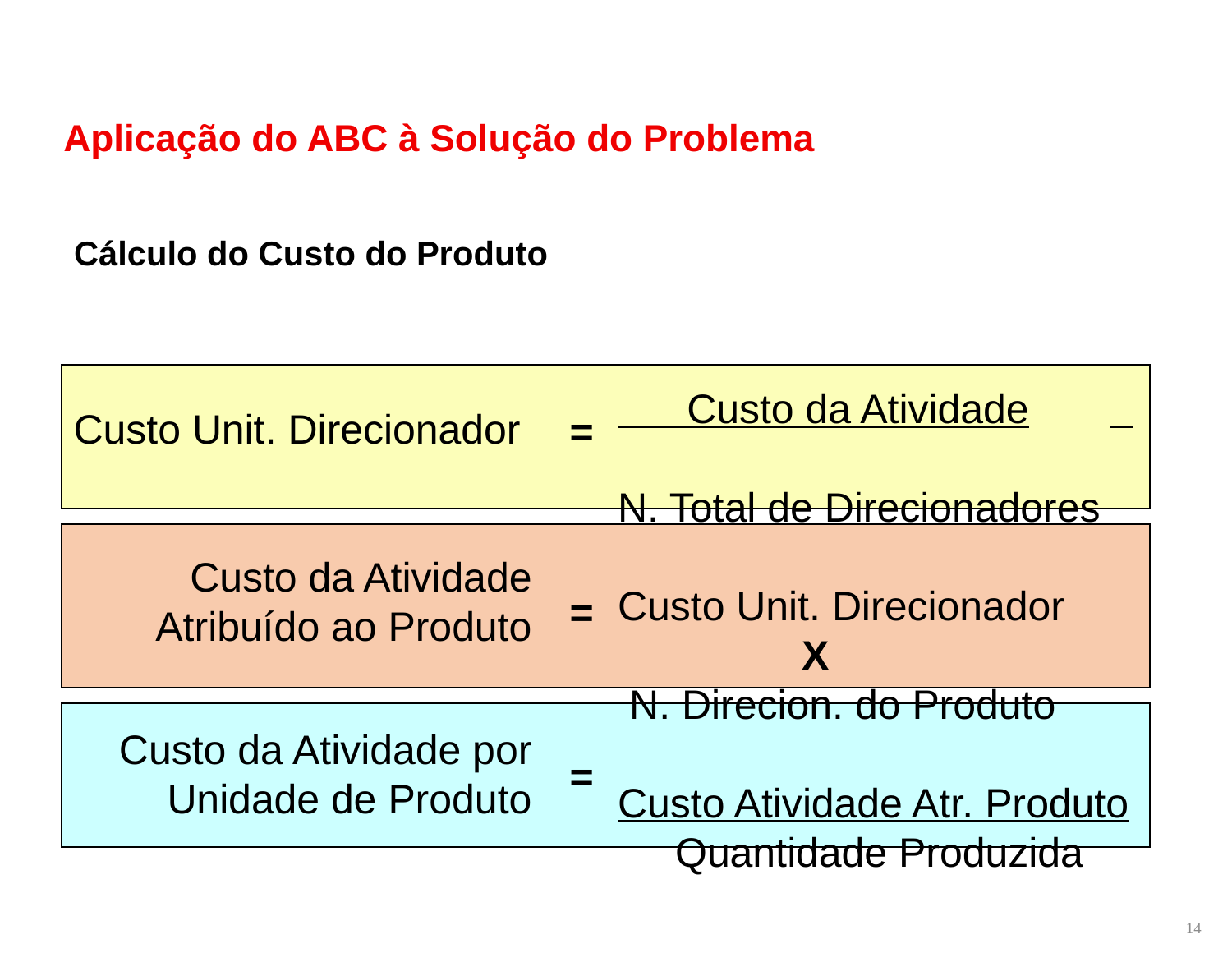

Aplicação do ABC à Solução do Problema
Cálculo do Custo do Produto

      Custo da Atividade
N. Total de Direcionadores

Custo Unit. Direcionador
                X
 N. Direcion. do Produto

Custo Atividade Atr. Produto
     Quantidade Produzida
Custo Unit. Direcionador

Custo da Atividade Atribuído ao Produto

Custo da Atividade por Unidade de Produto
=

=

=

14